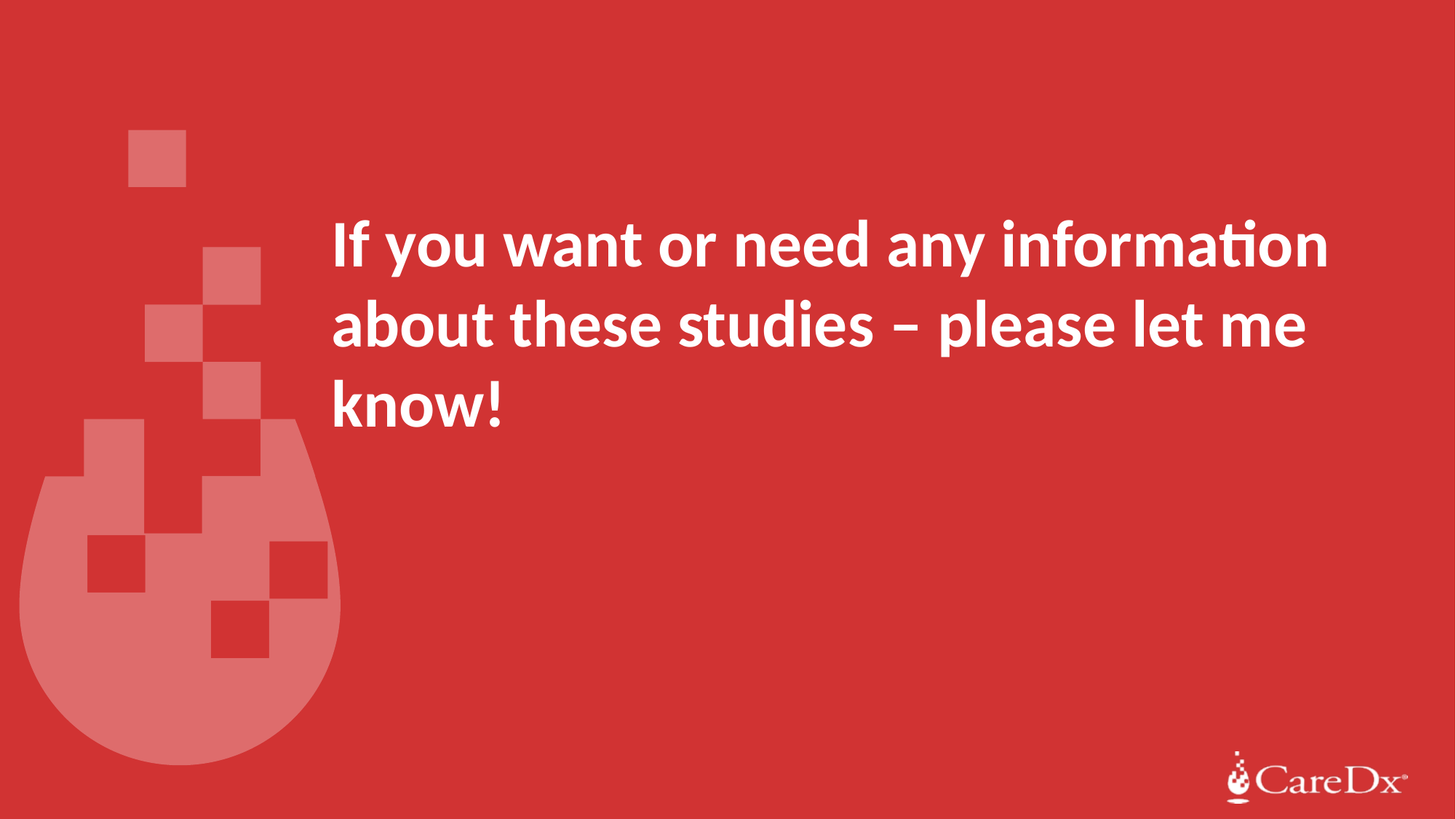

If you want or need any information about these studies – please let me know!